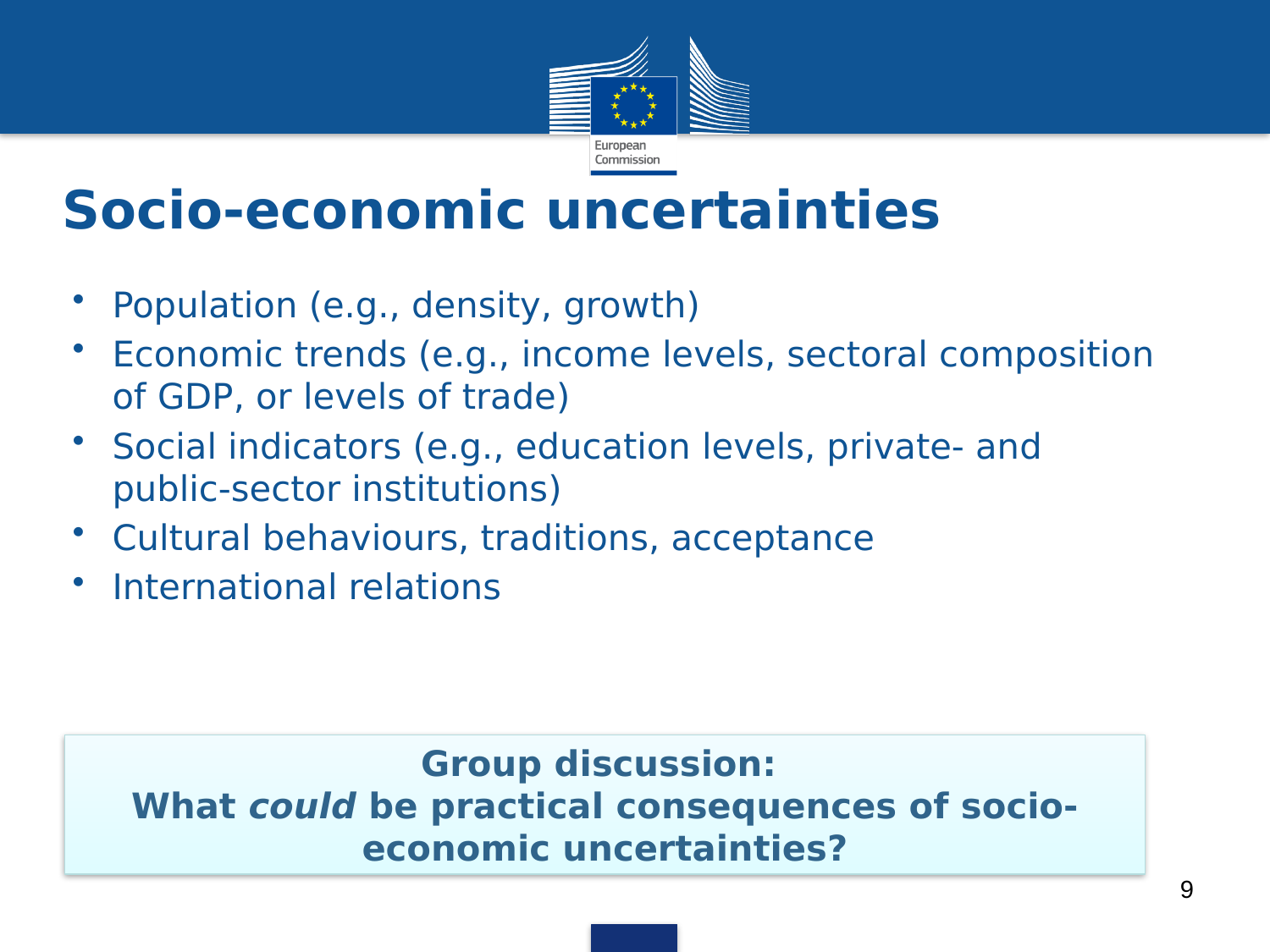

# Socio-economic uncertainties
Population (e.g., density, growth)
Economic trends (e.g., income levels, sectoral composition of GDP, or levels of trade)
Social indicators (e.g., education levels, private- and public-sector institutions)
Cultural behaviours, traditions, acceptance
International relations
Group discussion:
What could be practical consequences of socio-economic uncertainties?
9